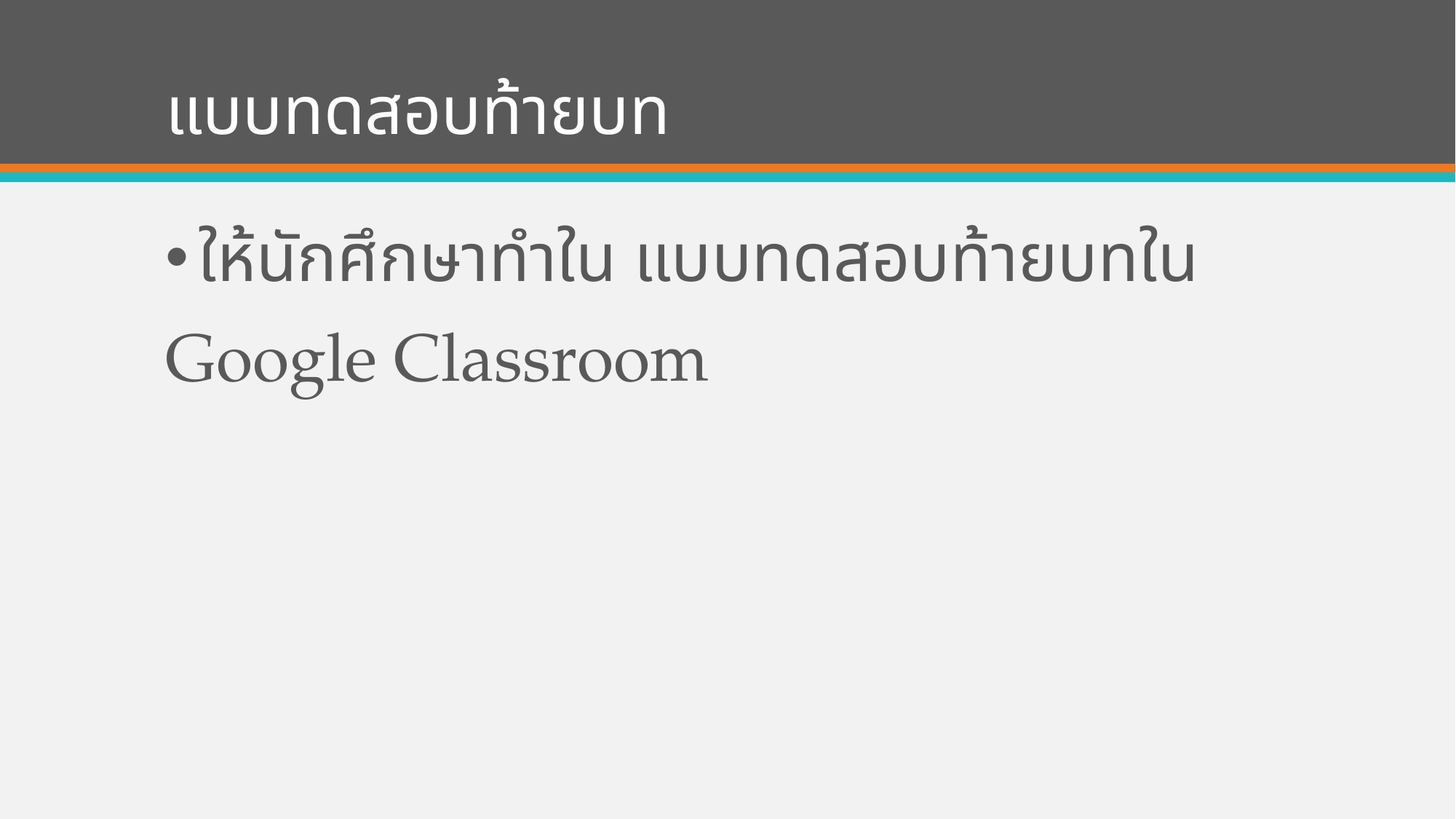

# แบบทดสอบท้ายบท
ให้นักศึกษาทำใน แบบทดสอบท้ายบทใน
Google Classroom